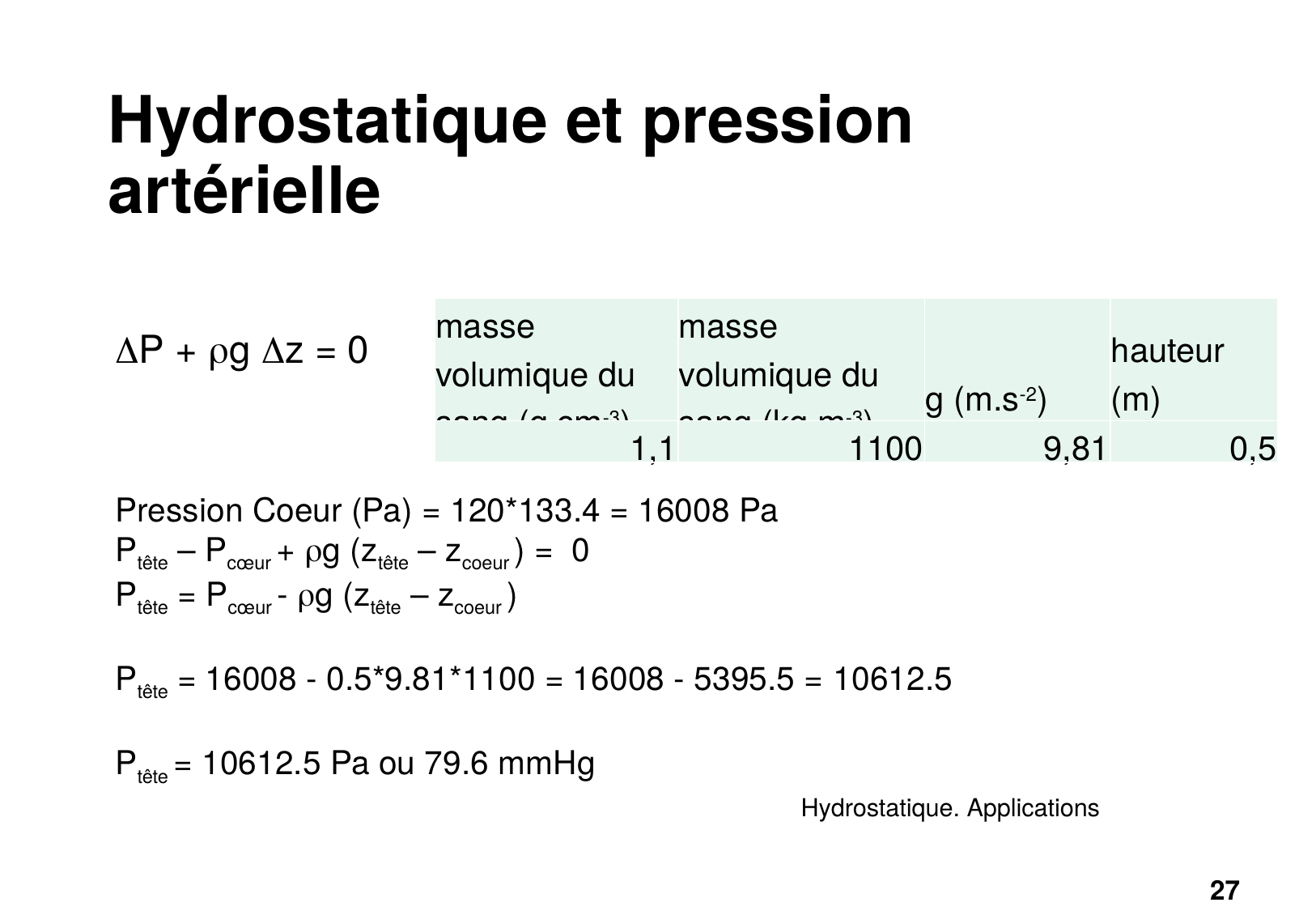

# Hydrostatique et pression artérielle
| masse volumique du sang (g.cm-3) | masse volumique du sang (kg.m-3) | g (m.s-2) | hauteur (m) |
| --- | --- | --- | --- |
| 1,1 | 1100 | 9,81 | 0,5 |
ΔP + ρg Δz = 0
Pression Coeur (Pa) = 120*133.4 = 16008 Pa
Ptête – Pcœur + ρg (ztête – zcoeur ) =  0
Ptête = Pcœur - ρg (ztête – zcoeur )

Ptête = 16008 - 0.5*9.81*1100 = 16008 - 5395.5 = 10612.5

Ptête = 10612.5 Pa ou 79.6 mmHg
Hydrostatique. Applications